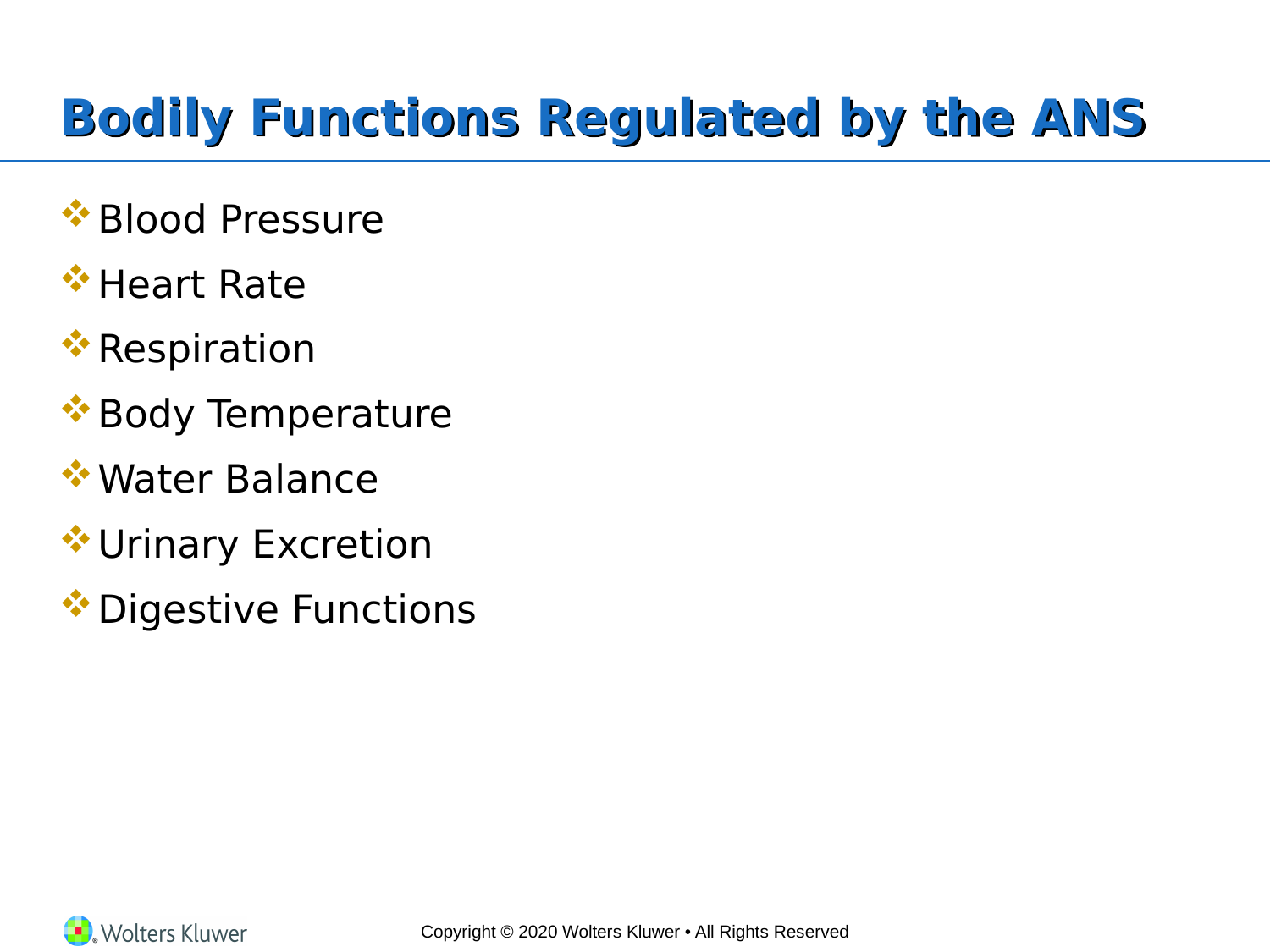

# Bodily Functions Regulated by the ANS
Blood Pressure
Heart Rate
Respiration
Body Temperature
Water Balance
Urinary Excretion
Digestive Functions